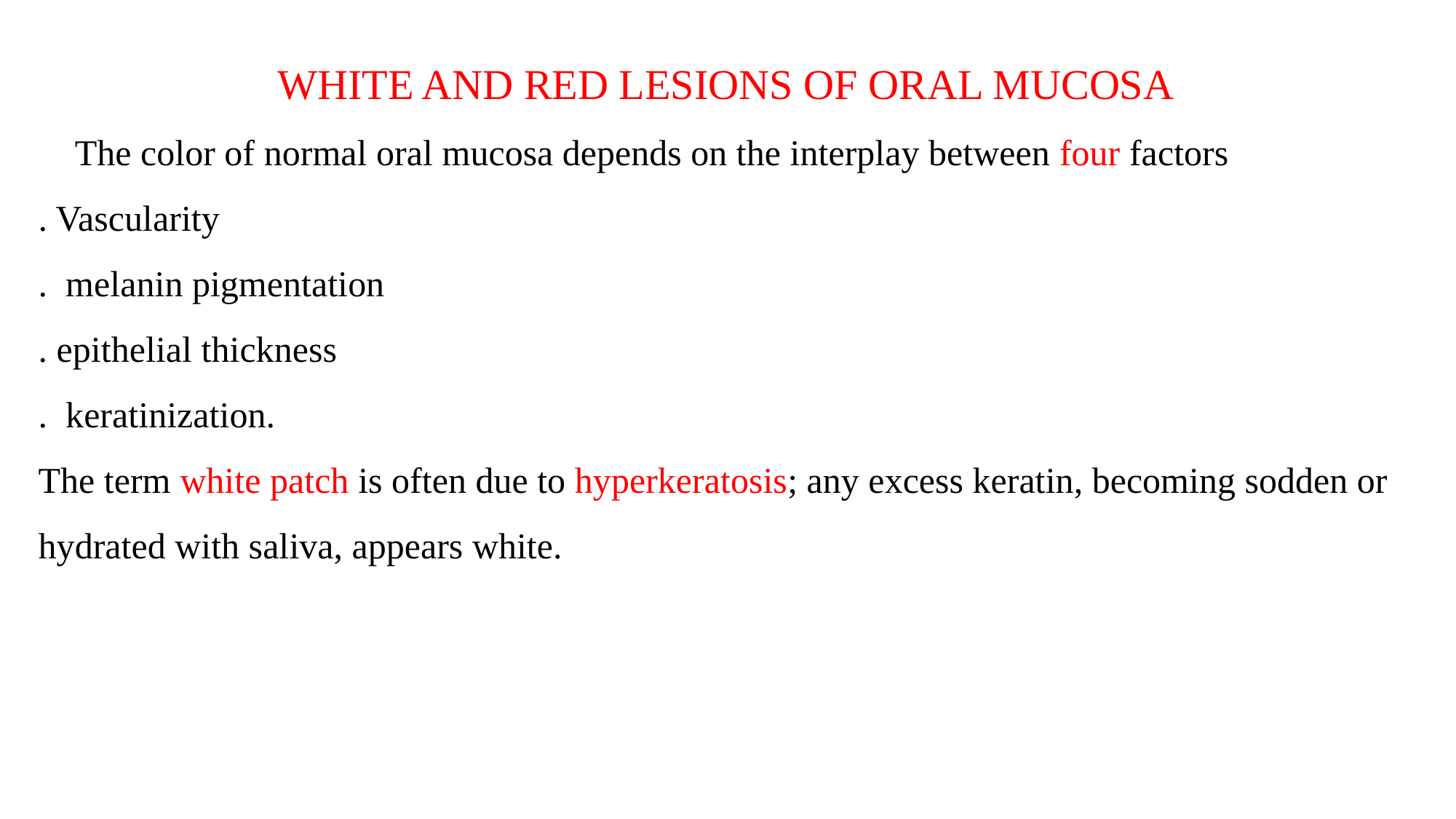

WHITE AND RED LESIONS OF ORAL MUCOSA
    The color of normal oral mucosa depends on the interplay between four factors
. Vascularity
.  melanin pigmentation
. epithelial thickness
.  keratinization.
The term white patch is often due to hyperkeratosis; any excess keratin, becoming sodden or hydrated with saliva, appears white.